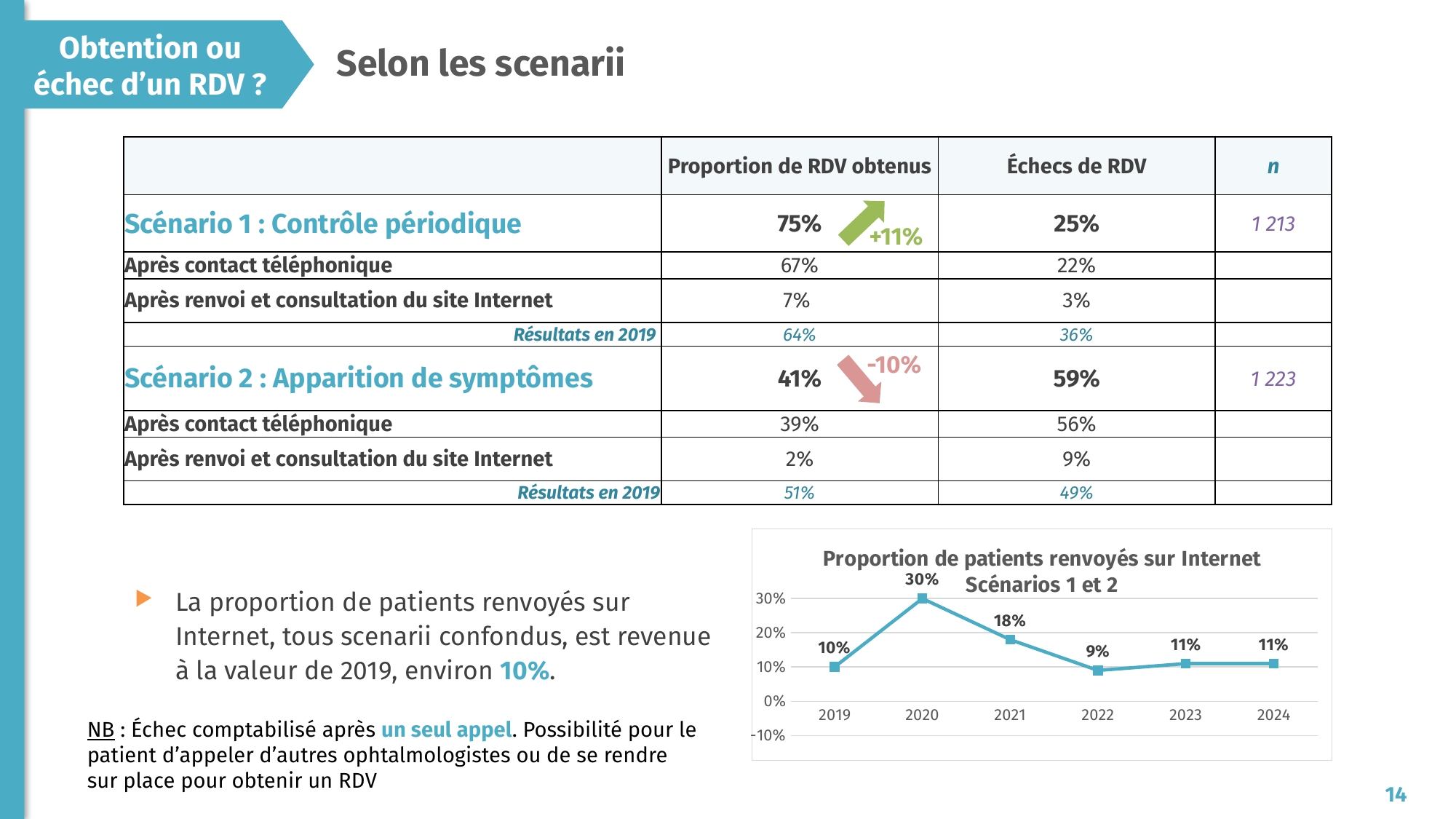

Obtention ou échec d’un RDV ?
# Selon les scenarii
|  | Proportion de RDV obtenus | Échecs de RDV | n |
| --- | --- | --- | --- |
| Scénario 1 : Contrôle périodique | 75% | 25% | 1 213 |
| Après contact téléphonique | 67% | 22% |  |
| Après renvoi et consultation du site Internet | 7% | 3% |  |
| Résultats en 2019 | 64% | 36% |  |
| Scénario 2 : Apparition de symptômes | 41% | 59% | 1 223 |
| Après contact téléphonique | 39% | 56% |  |
| Après renvoi et consultation du site Internet | 2% | 9% |  |
| Résultats en 2019 | 51% | 49% |  |

+11%
-10%

### Chart: Proportion de patients renvoyés sur Internet
Scénarios 1 et 2

| Category | Proportion de patients renvoyés sur Internet |
|---|---|
| 2019 | 0.1 |
| 2020 | 0.3 |
| 2021 | 0.18 |
| 2022 | 0.09 |
| 2023 | 0.11 |
| 2024 | 0.11 |
La proportion de patients renvoyés sur Internet, tous scenarii confondus, est revenue à la valeur de 2019, environ 10%.
NB : Échec comptabilisé après un seul appel. Possibilité pour le patient d’appeler d’autres ophtalmologistes ou de se rendre sur place pour obtenir un RDV
14